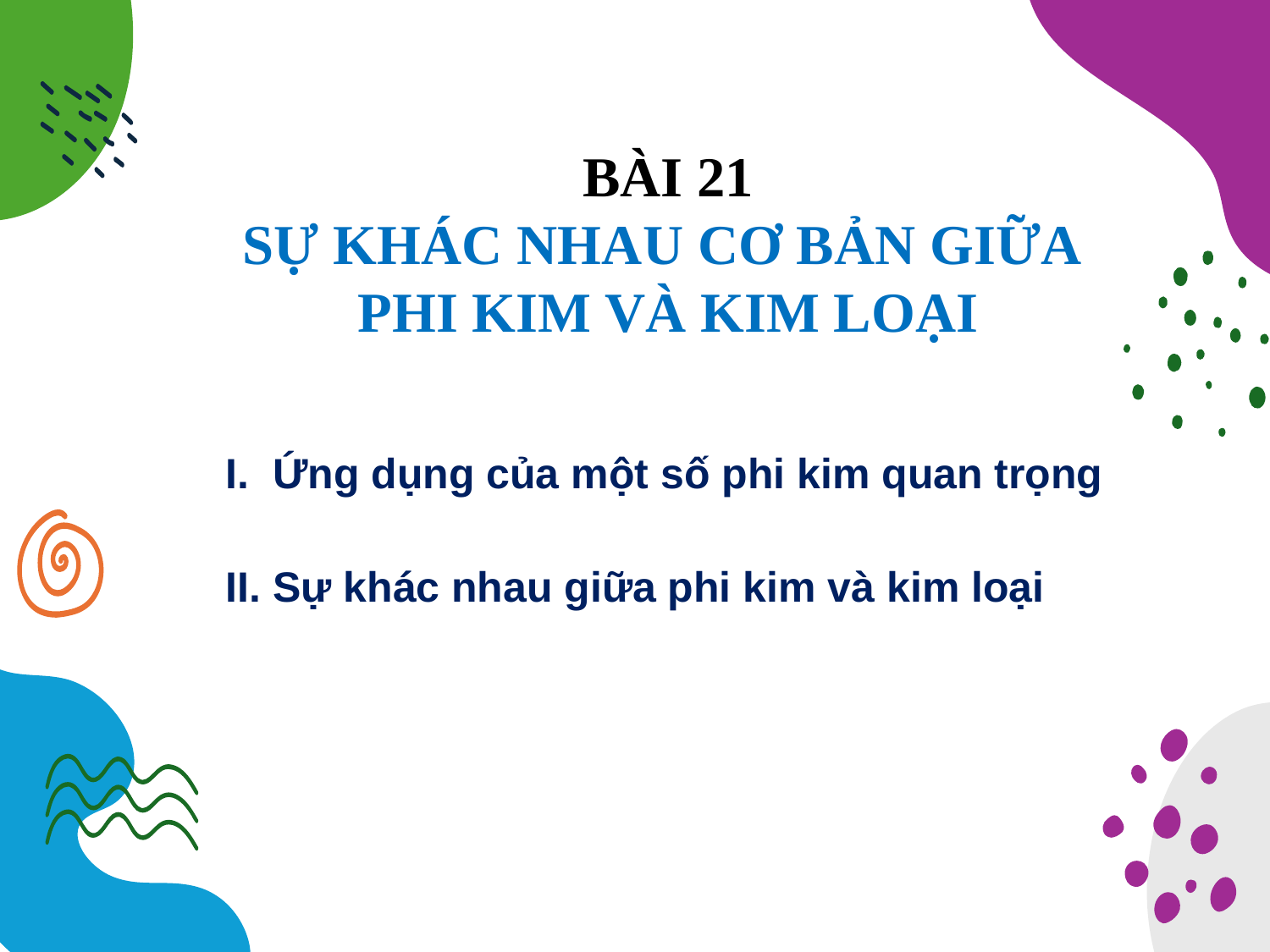

BÀI 21
SỰ KHÁC NHAU CƠ BẢN GIỮA
PHI KIM VÀ KIM LOẠI
I.  Ứng dụng của một số phi kim quan trọng
II. Sự khác nhau giữa phi kim và kim loại